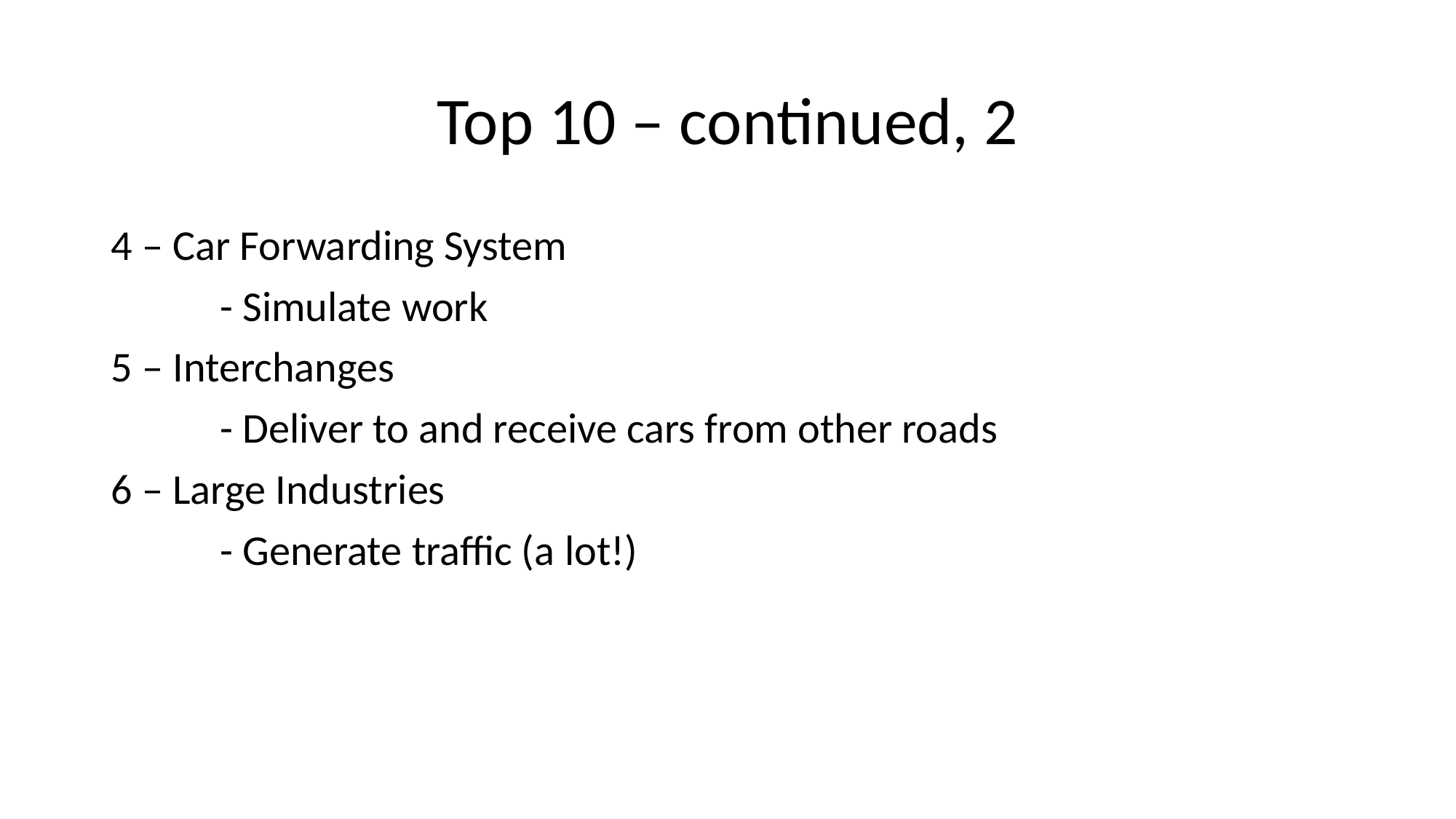

# Top 10 – continued, 2
4 – Car Forwarding System
	- Simulate work
5 – Interchanges
	- Deliver to and receive cars from other roads
6 – Large Industries
	- Generate traffic (a lot!)